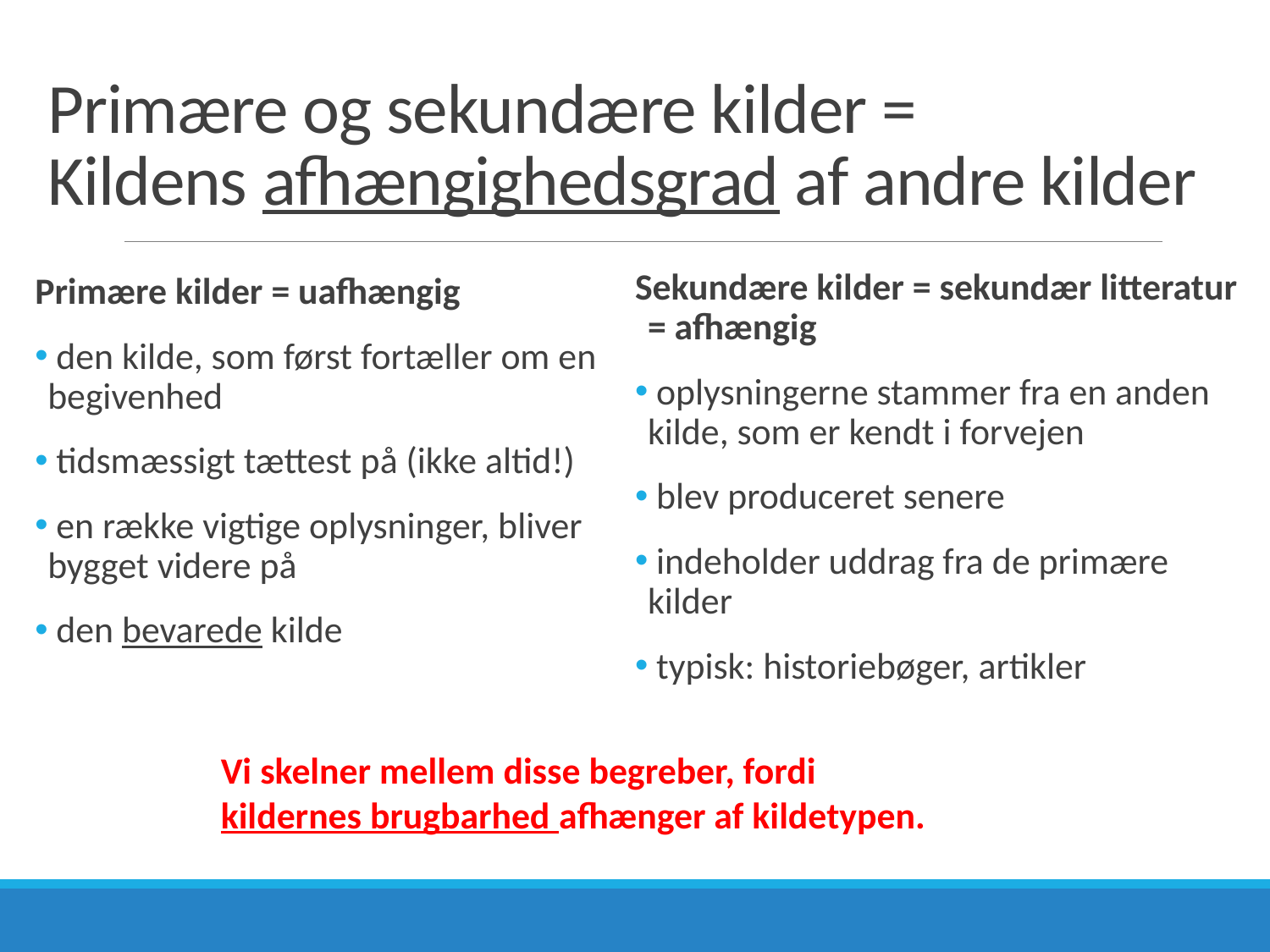

# Primære og sekundære kilder = Kildens afhængighedsgrad af andre kilder
Sekundære kilder = sekundær litteratur = afhængig
 oplysningerne stammer fra en anden kilde, som er kendt i forvejen
 blev produceret senere
 indeholder uddrag fra de primære kilder
 typisk: historiebøger, artikler
Primære kilder = uafhængig
 den kilde, som først fortæller om en begivenhed
 tidsmæssigt tættest på (ikke altid!)
 en række vigtige oplysninger, bliver bygget videre på
 den bevarede kilde
Vi skelner mellem disse begreber, fordi
kildernes brugbarhed afhænger af kildetypen.